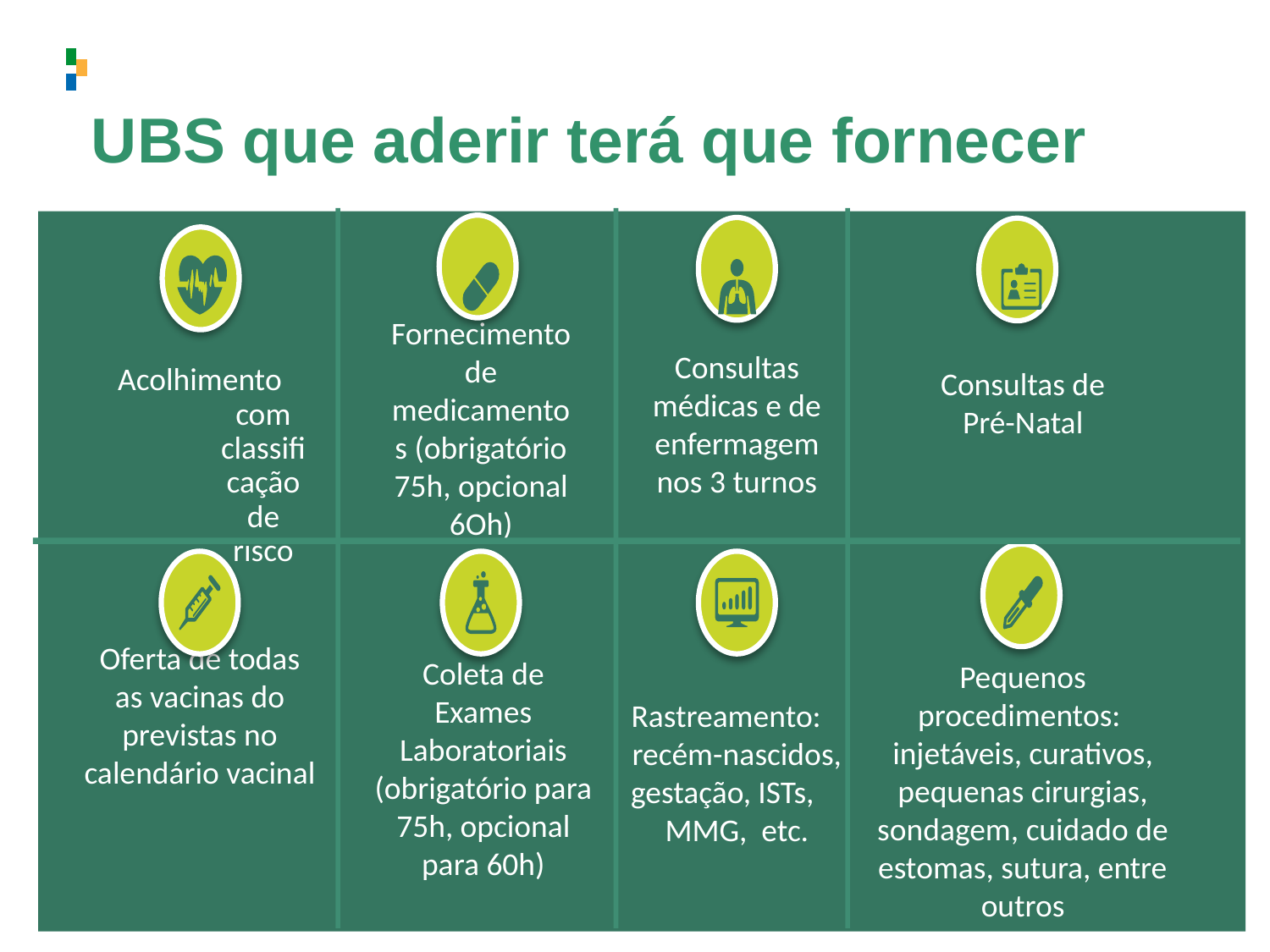

UBS que aderir terá que fornecer

Fornecimento de medicamentos (obrigatório 75h, opcional 6Oh)
Consultas médicas e de enfermagem nos 3 turnos
Consultas de
Pré-Natal
Acolhimento com classificação de risco

Coleta de Exames Laboratoriais (obrigatório para 75h, opcional para 60h)
Pequenos procedimentos:
injetáveis, curativos, pequenas cirurgias, sondagem, cuidado de estomas, sutura, entre outros
Oferta de todas as vacinas do previstas no calendário vacinal
Rastreamento:    recém-nascidos, gestação, ISTs,     MMG,  etc.